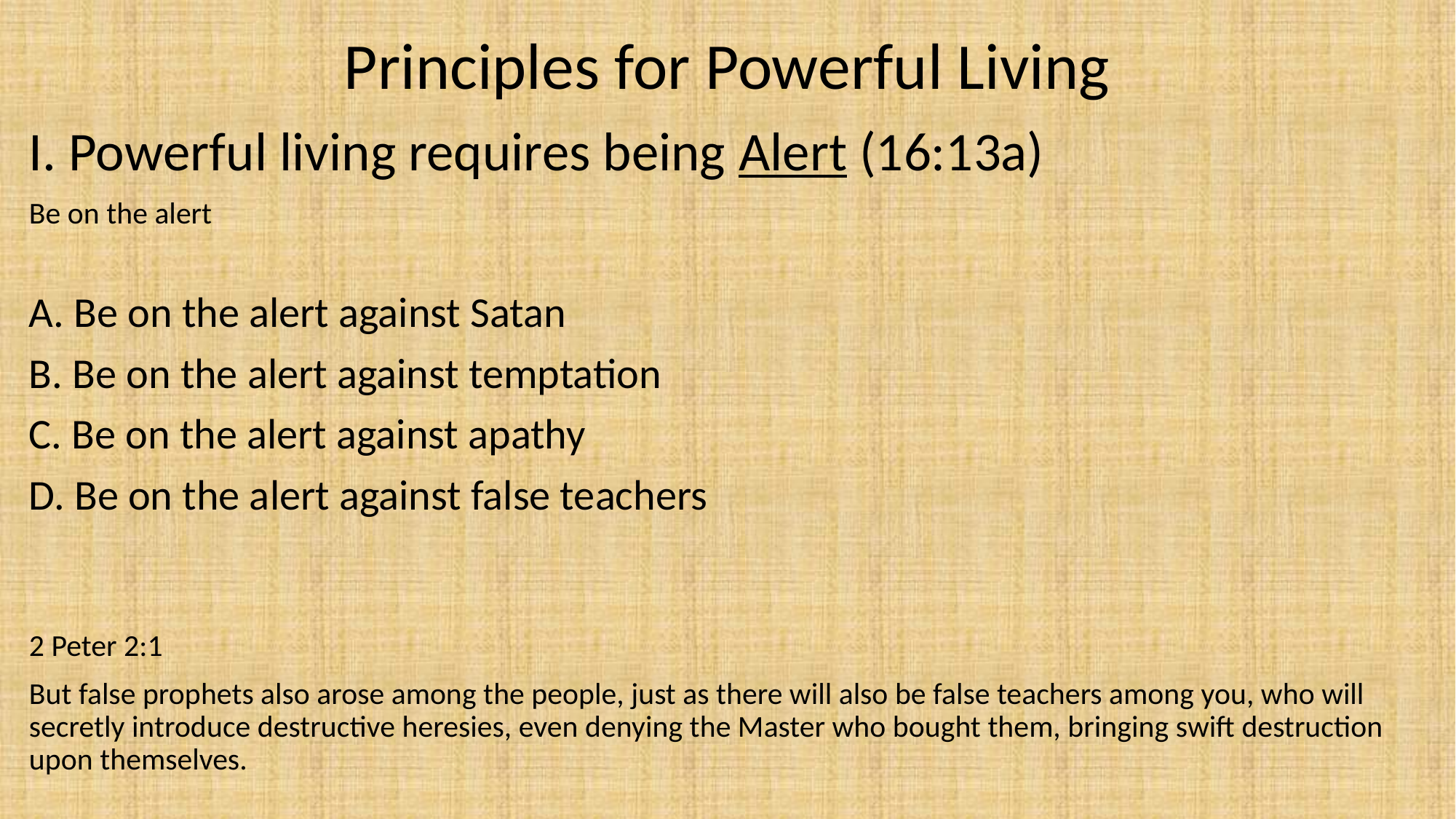

# Principles for Powerful Living
I. Powerful living requires being Alert (16:13a)
Be on the alert

A. Be on the alert against Satan
B. Be on the alert against temptation
C. Be on the alert against apathy
D. Be on the alert against false teachers

2 Peter 2:1
But false prophets also arose among the people, just as there will also be false teachers among you, who will secretly introduce destructive heresies, even denying the Master who bought them, bringing swift destruction upon themselves.